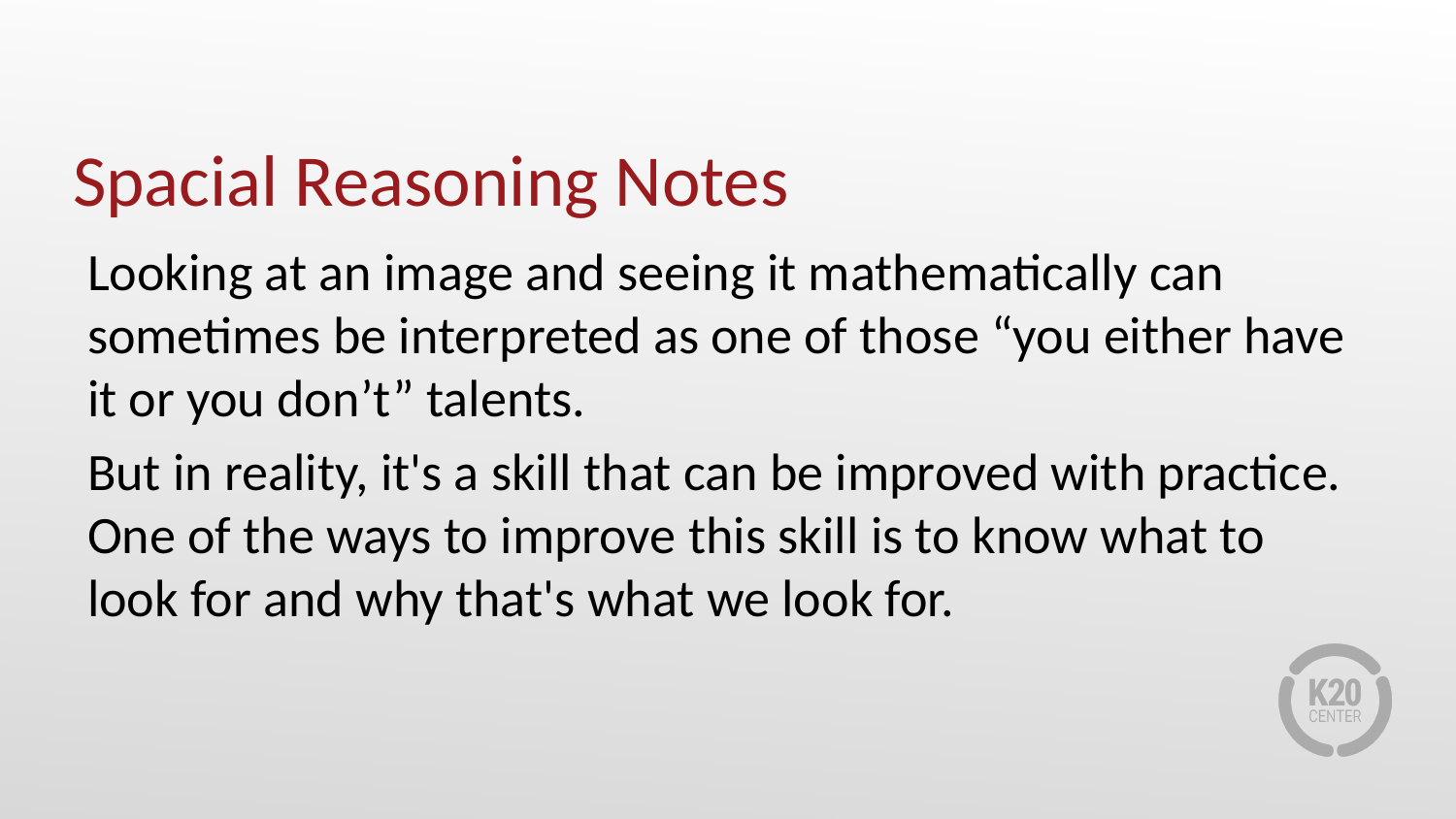

# Spacial Reasoning Notes
Looking at an image and seeing it mathematically can sometimes be interpreted as one of those “you either have it or you don’t” talents.
But in reality, it's a skill that can be improved with practice. One of the ways to improve this skill is to know what to look for and why that's what we look for.